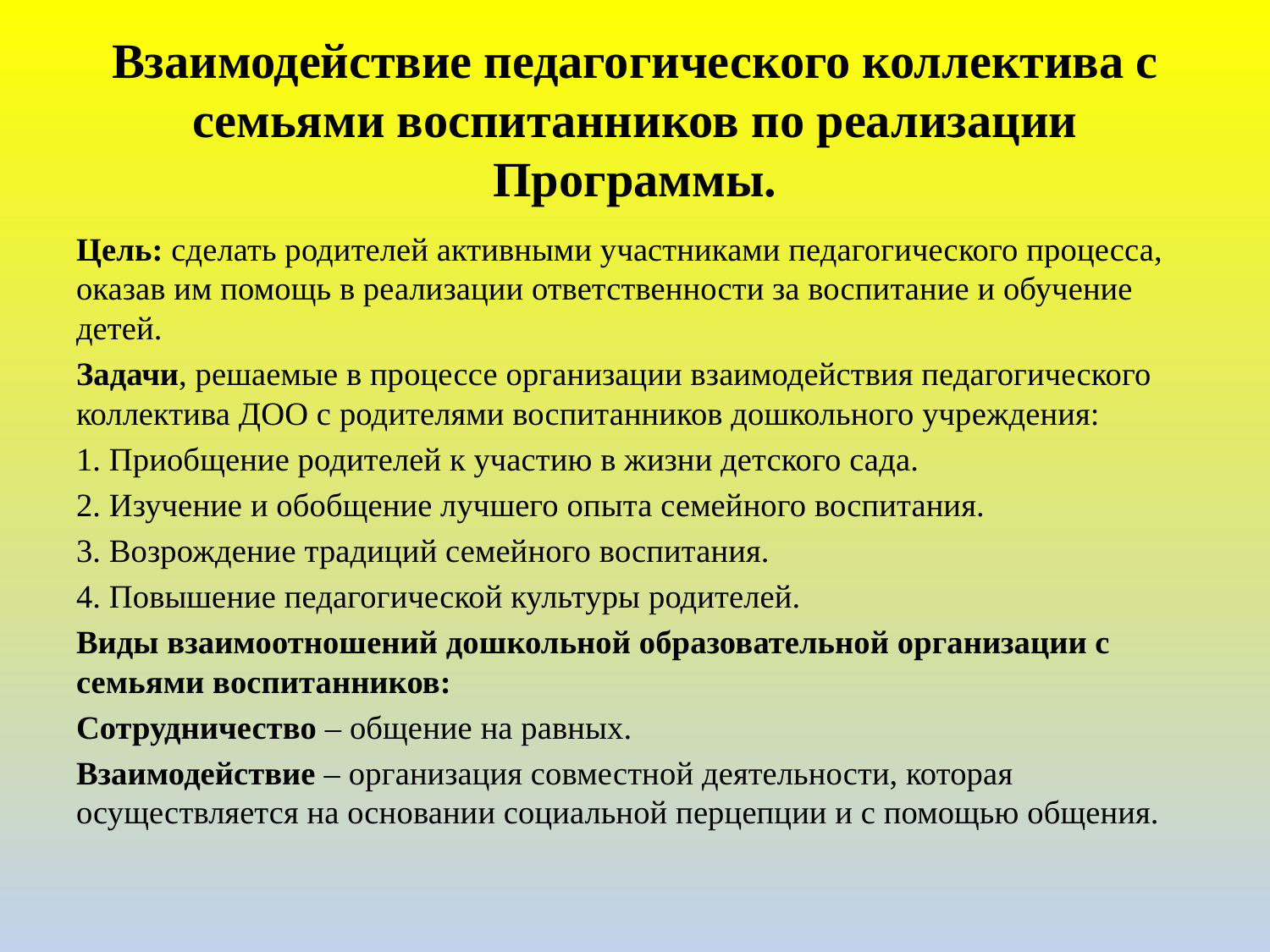

# Взаимодействие педагогического коллектива с семьями воспитанников по реализации Программы.
Цель: сделать родителей активными участниками педагогического процесса, оказав им помощь в реализации ответственности за воспитание и обучение детей.
Задачи, решаемые в процессе организации взаимодействия педагогического коллектива ДОО с родителями воспитанников дошкольного учреждения:
1. Приобщение родителей к участию в жизни детского сада.
2. Изучение и обобщение лучшего опыта семейного воспитания.
3. Возрождение традиций семейного воспитания.
4. Повышение педагогической культуры родителей.
Виды взаимоотношений дошкольной образовательной организации с семьями воспитанников:
Сотрудничество – общение на равных.
Взаимодействие – организация совместной деятельности, которая осуществляется на основании социальной перцепции и с помощью общения.